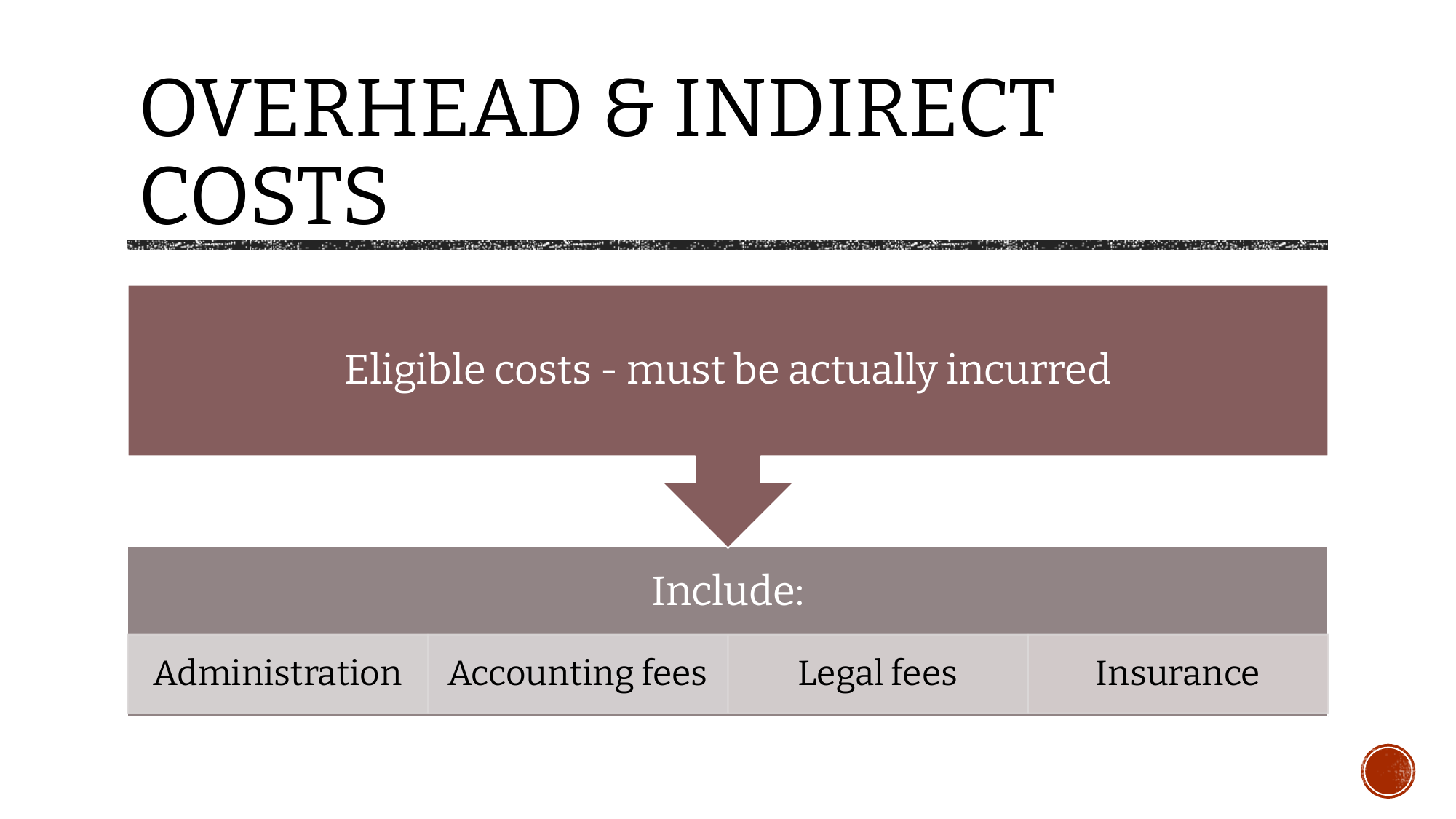

# OVERHEAD & INDirect Costs

Include:
Administration
Accounting fees
Legal fees
Insurance
Eligible costs - must be actually incurred